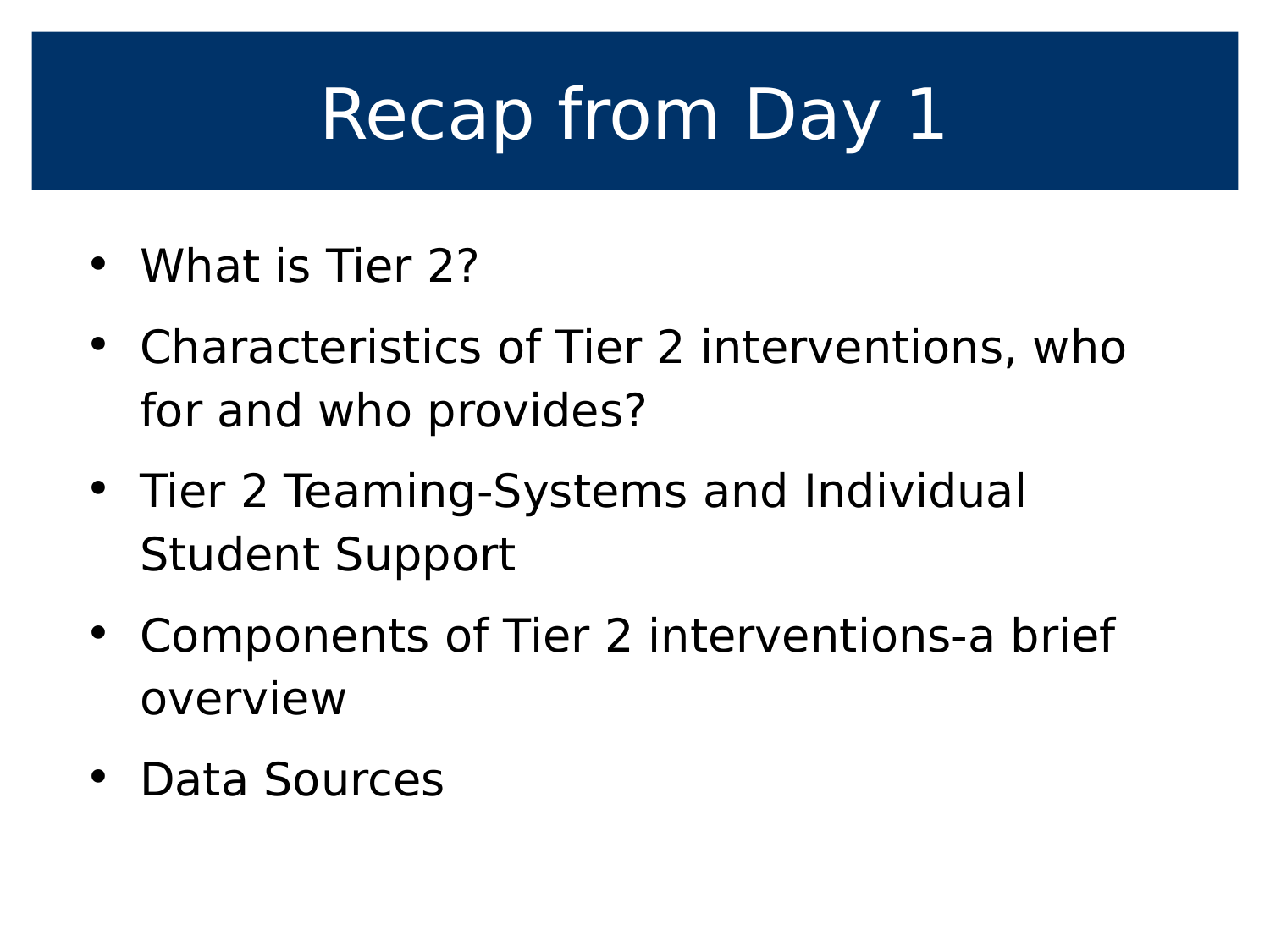

# Recap from Day 1
What is Tier 2?
Characteristics of Tier 2 interventions, who for and who provides?
Tier 2 Teaming-Systems and Individual Student Support
Components of Tier 2 interventions-a brief overview
Data Sources